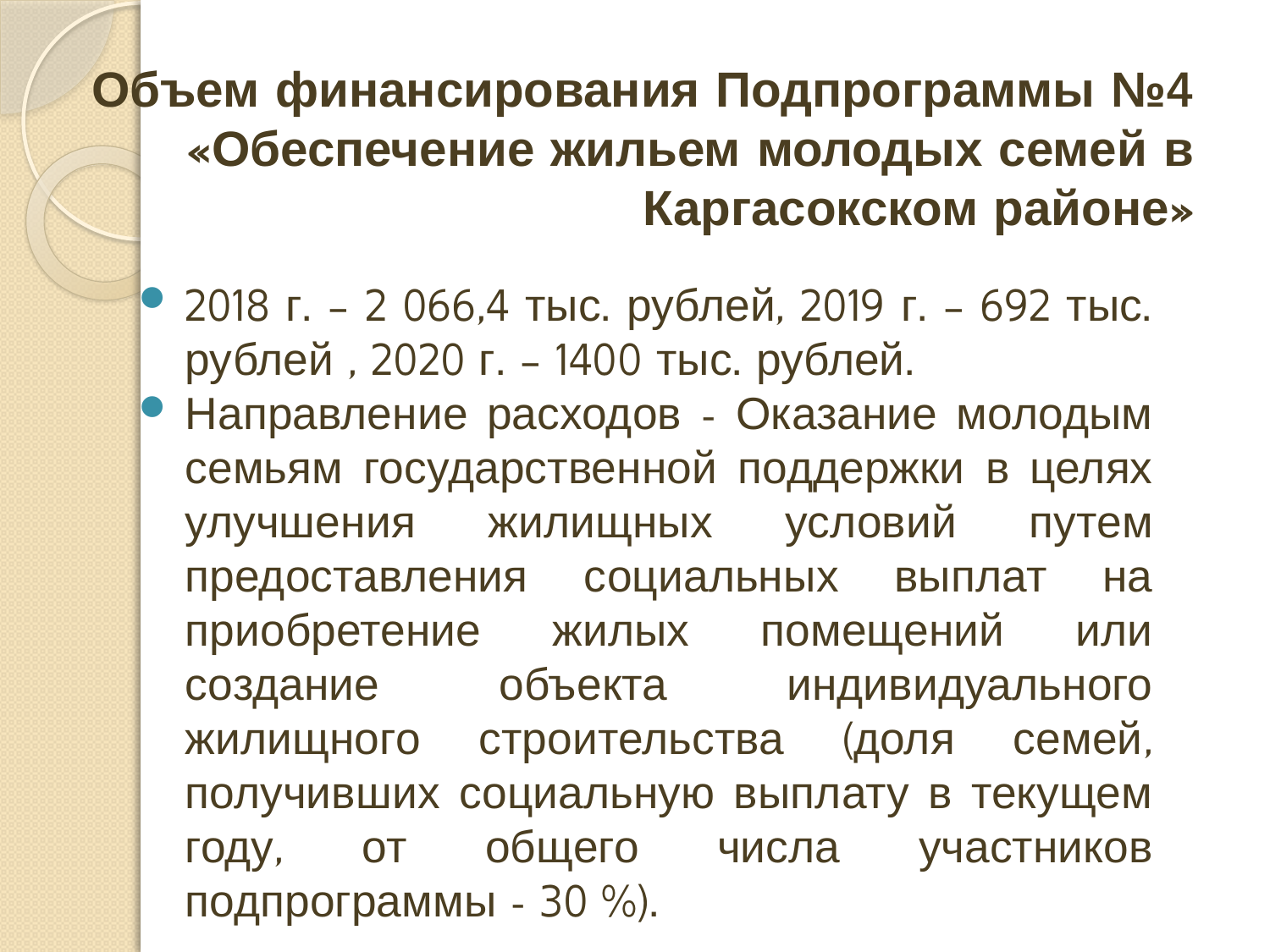

# Объем финансирования Подпрограммы №4 «Обеспечение жильем молодых семей в Каргасокском районе»
2018 г. – 2 066,4 тыс. рублей, 2019 г. – 692 тыс. рублей , 2020 г. – 1400 тыс. рублей.
Направление расходов - Оказание молодым семьям государственной поддержки в целях улучшения жилищных условий путем предоставления социальных выплат на приобретение жилых помещений или создание объекта индивидуального жилищного строительства (доля семей, получивших социальную выплату в текущем году, от общего числа участников подпрограммы - 30 %).